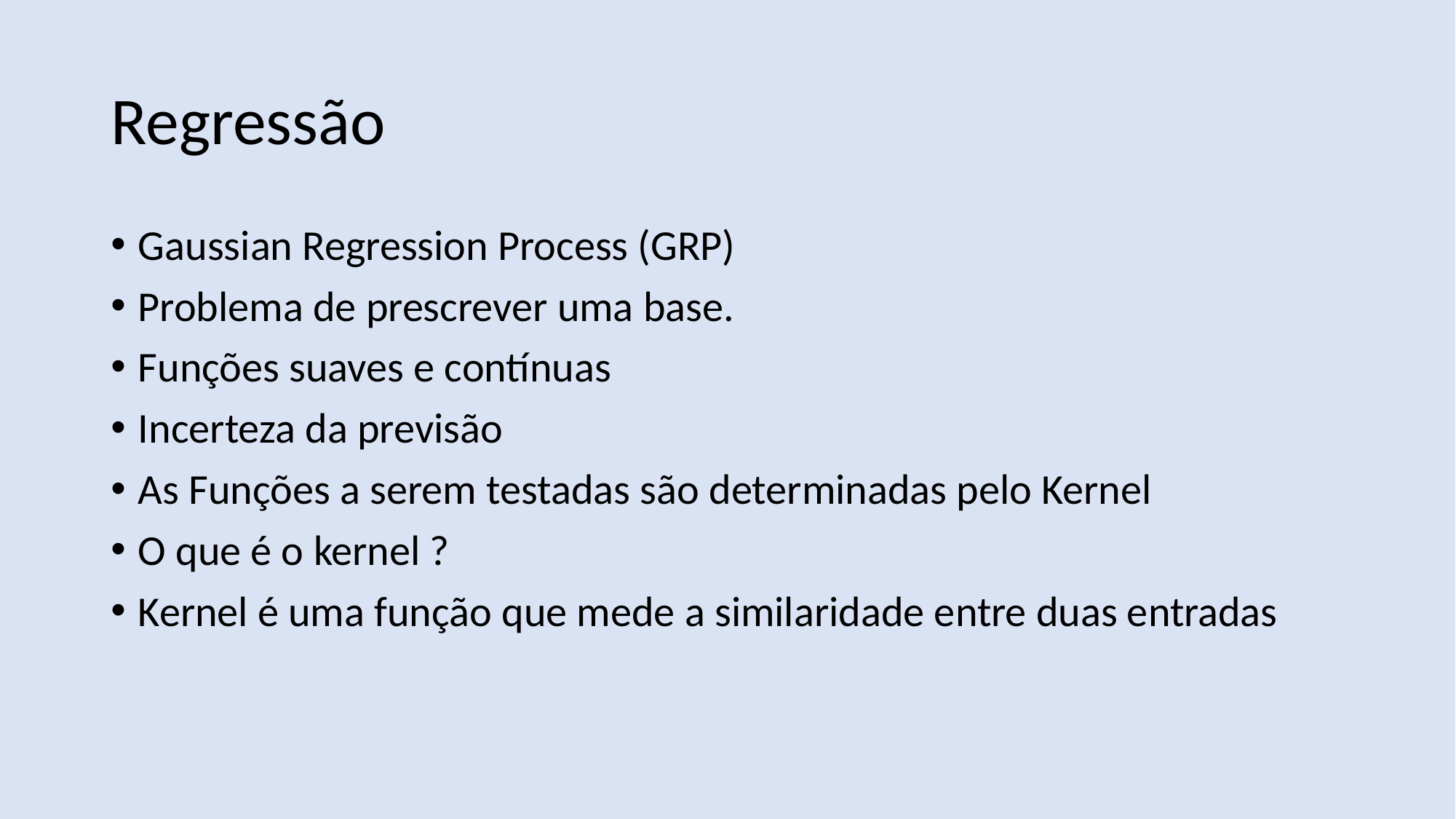

# Regressão
Gaussian Regression Process (GRP)
Problema de prescrever uma base.
Funções suaves e contínuas
Incerteza da previsão
As Funções a serem testadas são determinadas pelo Kernel
O que é o kernel ?
Kernel é uma função que mede a similaridade entre duas entradas